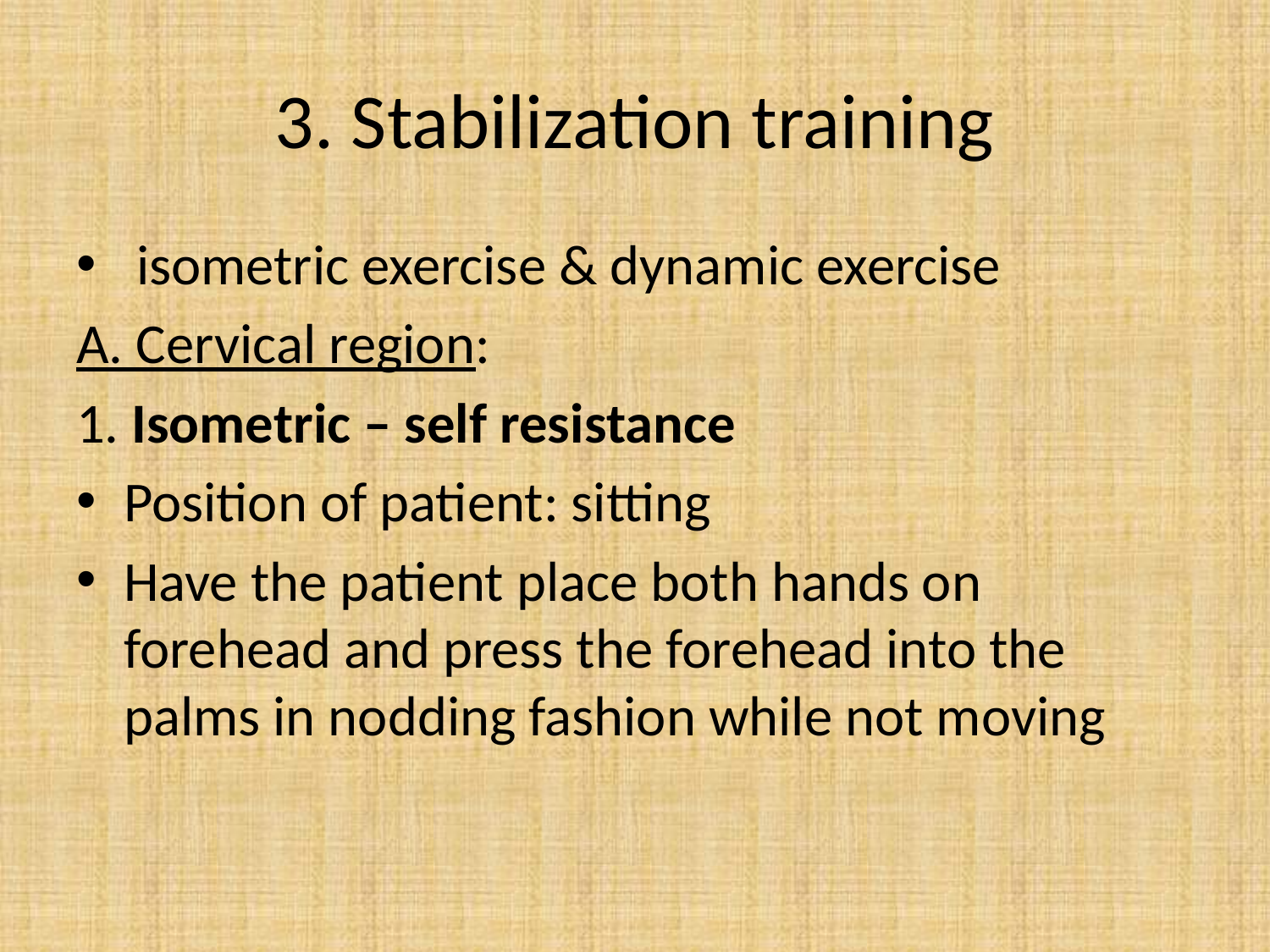

# 3. Stabilization training
 isometric exercise & dynamic exercise
A. Cervical region:
1. Isometric – self resistance
Position of patient: sitting
Have the patient place both hands on forehead and press the forehead into the palms in nodding fashion while not moving